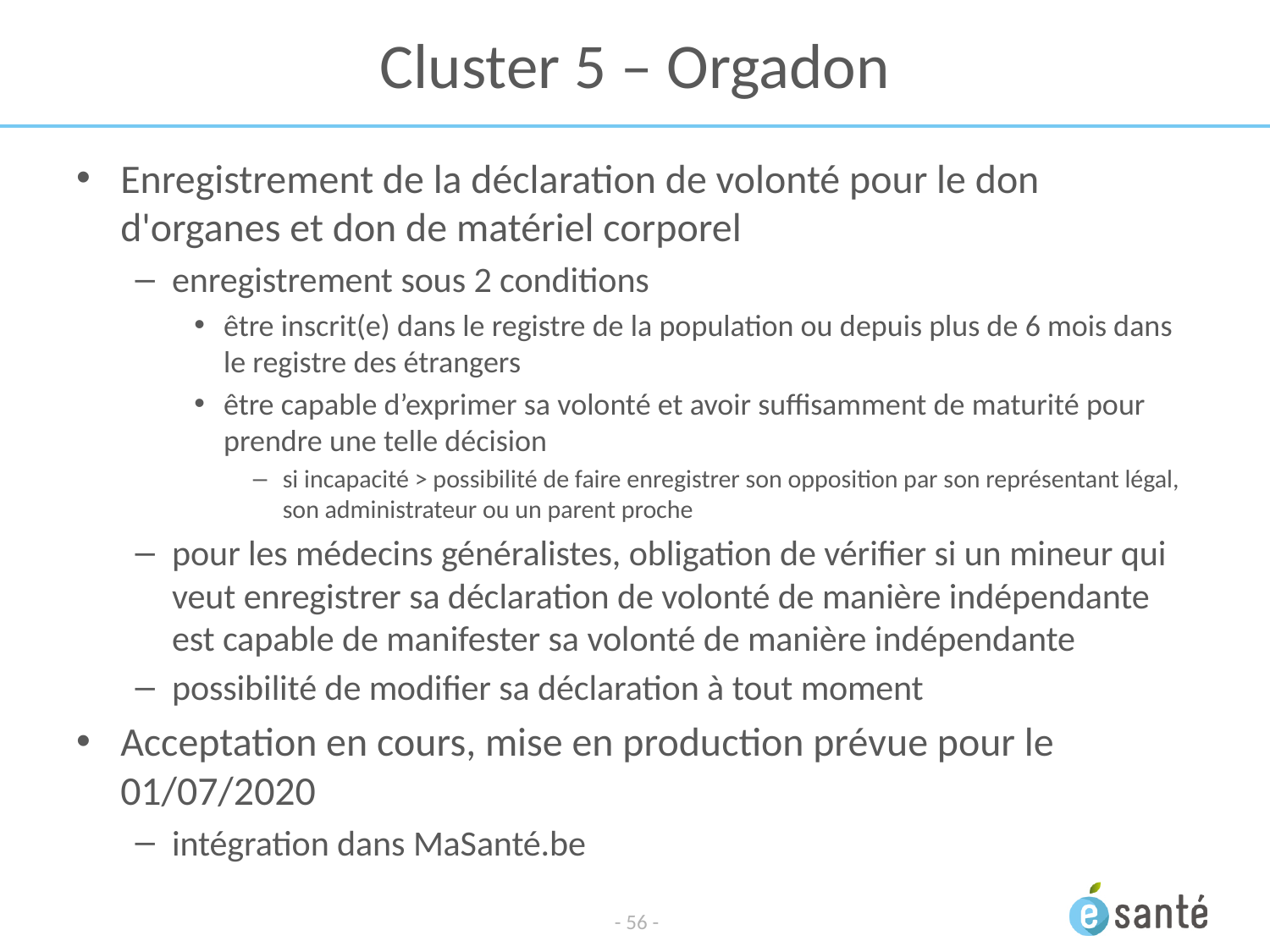

# Cluster 5 – Orgadon

Enregistrement de la déclaration de volonté pour le don d'organes et don de matériel corporel
enregistrement sous 2 conditions
être inscrit(e) dans le registre de la population ou depuis plus de 6 mois dans le registre des étrangers
être capable d’exprimer sa volonté et avoir suffisamment de maturité pour prendre une telle décision
si incapacité > possibilité de faire enregistrer son opposition par son représentant légal, son administrateur ou un parent proche
pour les médecins généralistes, obligation de vérifier si un mineur qui veut enregistrer sa déclaration de volonté de manière indépendante est capable de manifester sa volonté de manière indépendante
possibilité de modifier sa déclaration à tout moment
Acceptation en cours, mise en production prévue pour le 01/07/2020
intégration dans MaSanté.be

- 56 -